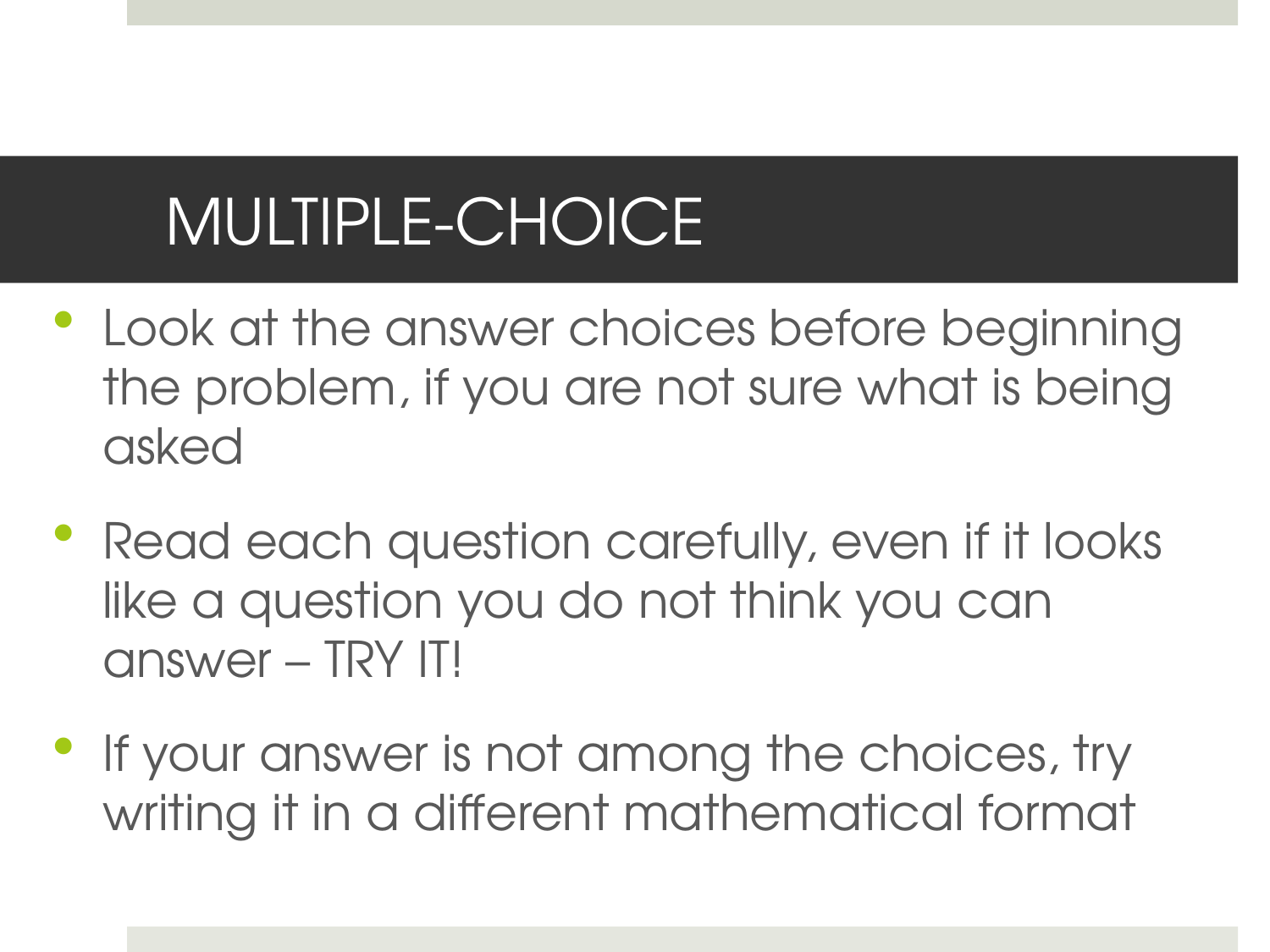

# MULTIPLE-CHOICE
Look at the answer choices before beginning the problem, if you are not sure what is being asked
Read each question carefully, even if it looks like a question you do not think you can answer – TRY IT!
If your answer is not among the choices, try writing it in a different mathematical format